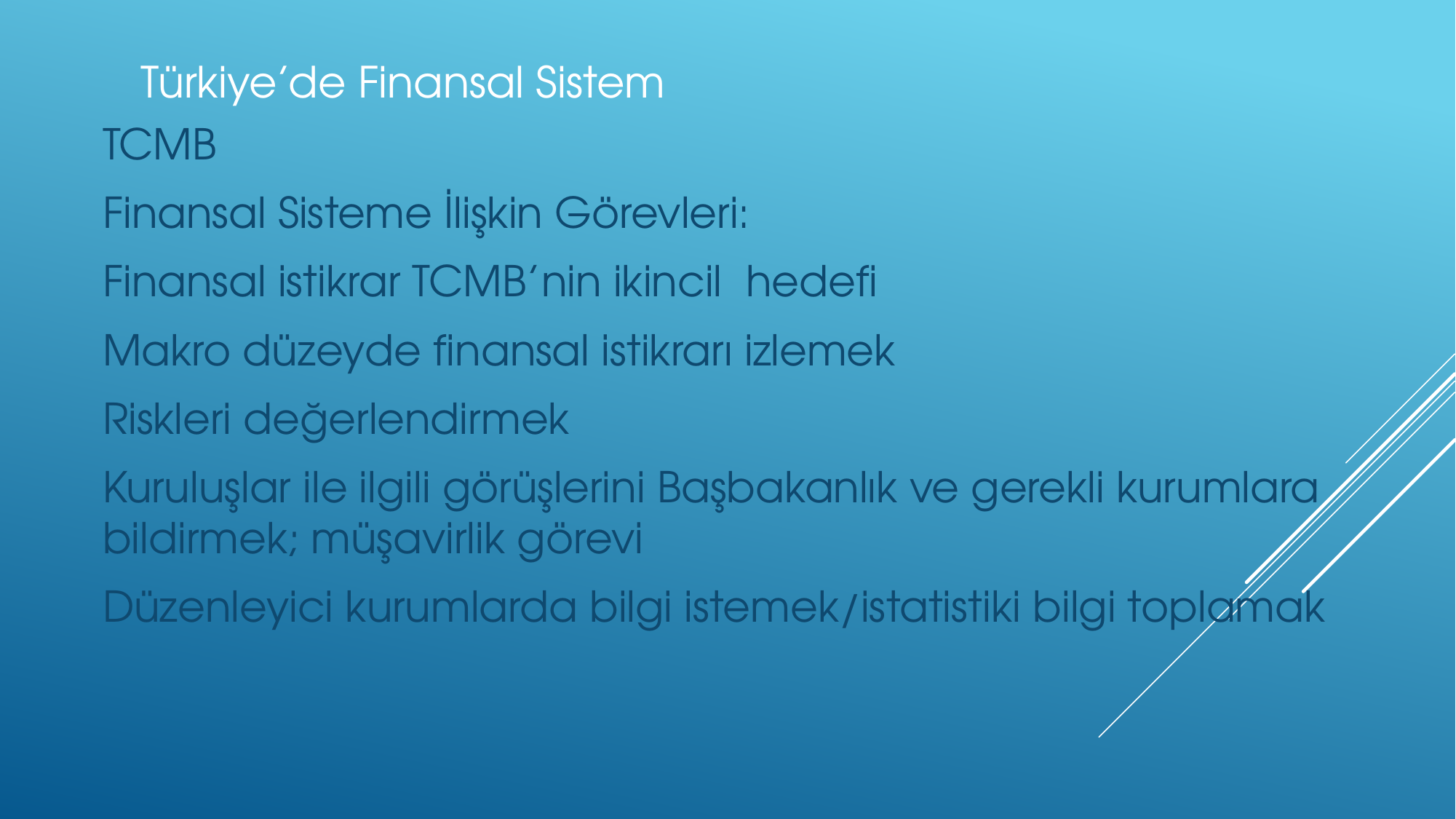

# Türkiye’de Finansal Sistem
TCMB
Finansal Sisteme İlişkin Görevleri:
Finansal istikrar TCMB’nin ikincil  hedefi
Makro düzeyde finansal istikrarı izlemek
Riskleri değerlendirmek
Kuruluşlar ile ilgili görüşlerini Başbakanlık ve gerekli kurumlara bildirmek; müşavirlik görevi
Düzenleyici kurumlarda bilgi istemek/istatistiki bilgi toplamak